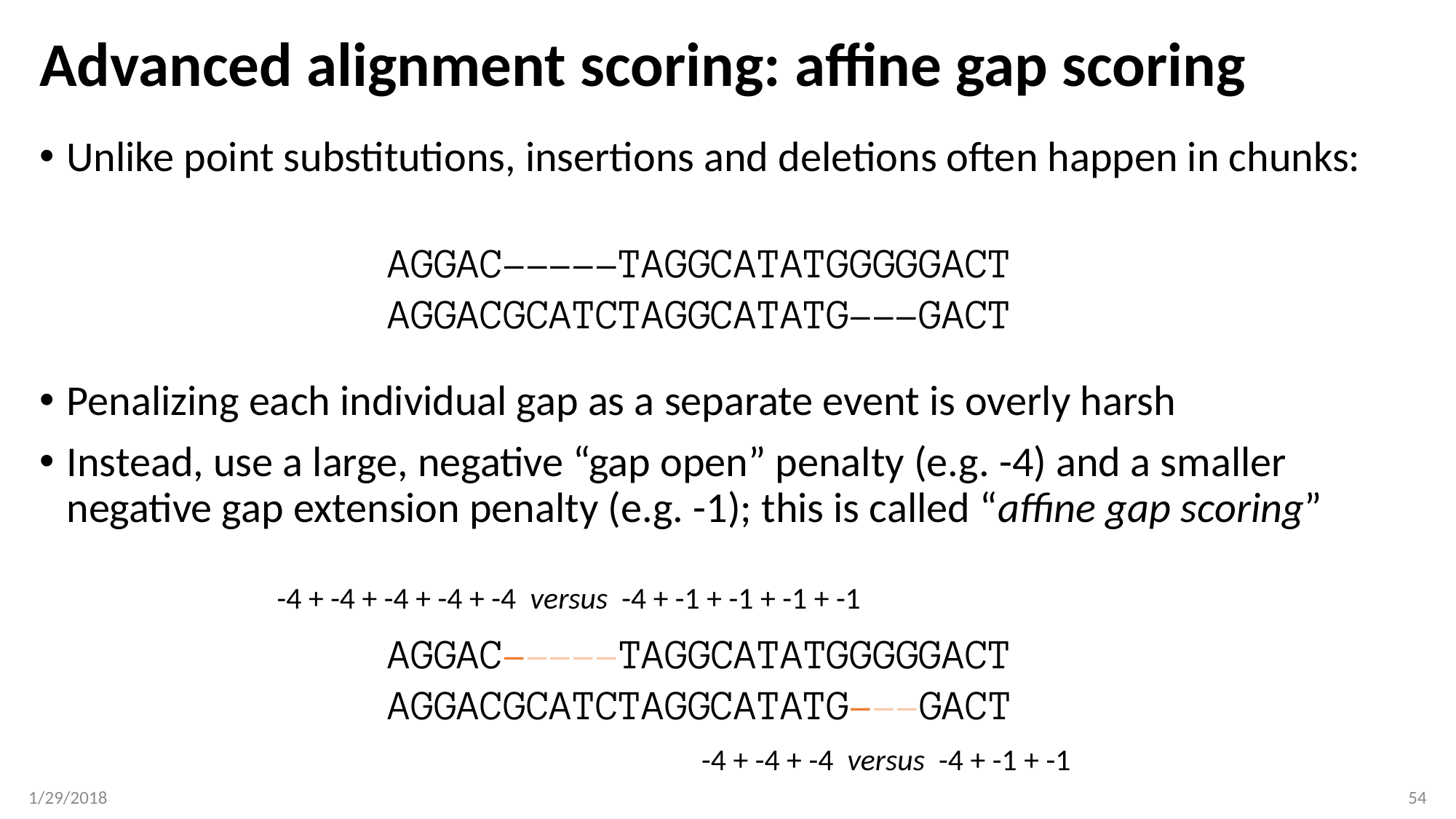

# Advanced alignment scoring: affine gap scoring
Unlike point substitutions, insertions and deletions often happen in chunks:

Penalizing each individual gap as a separate event is overly harsh
Instead, use a large, negative “gap open” penalty (e.g. -4) and a smaller negative gap extension penalty (e.g. -1); this is called “affine gap scoring”
AGGAC-----TAGGCATATGGGGGACT
AGGACGCATCTAGGCATATG---GACT
-4 + -4 + -4 + -4 + -4  versus  -4 + -1 + -1 + -1 + -1
AGGAC-----TAGGCATATGGGGGACT
AGGACGCATCTAGGCATATG---GACT
-4 + -4 + -4  versus  -4 + -1 + -1
1/29/2018
54